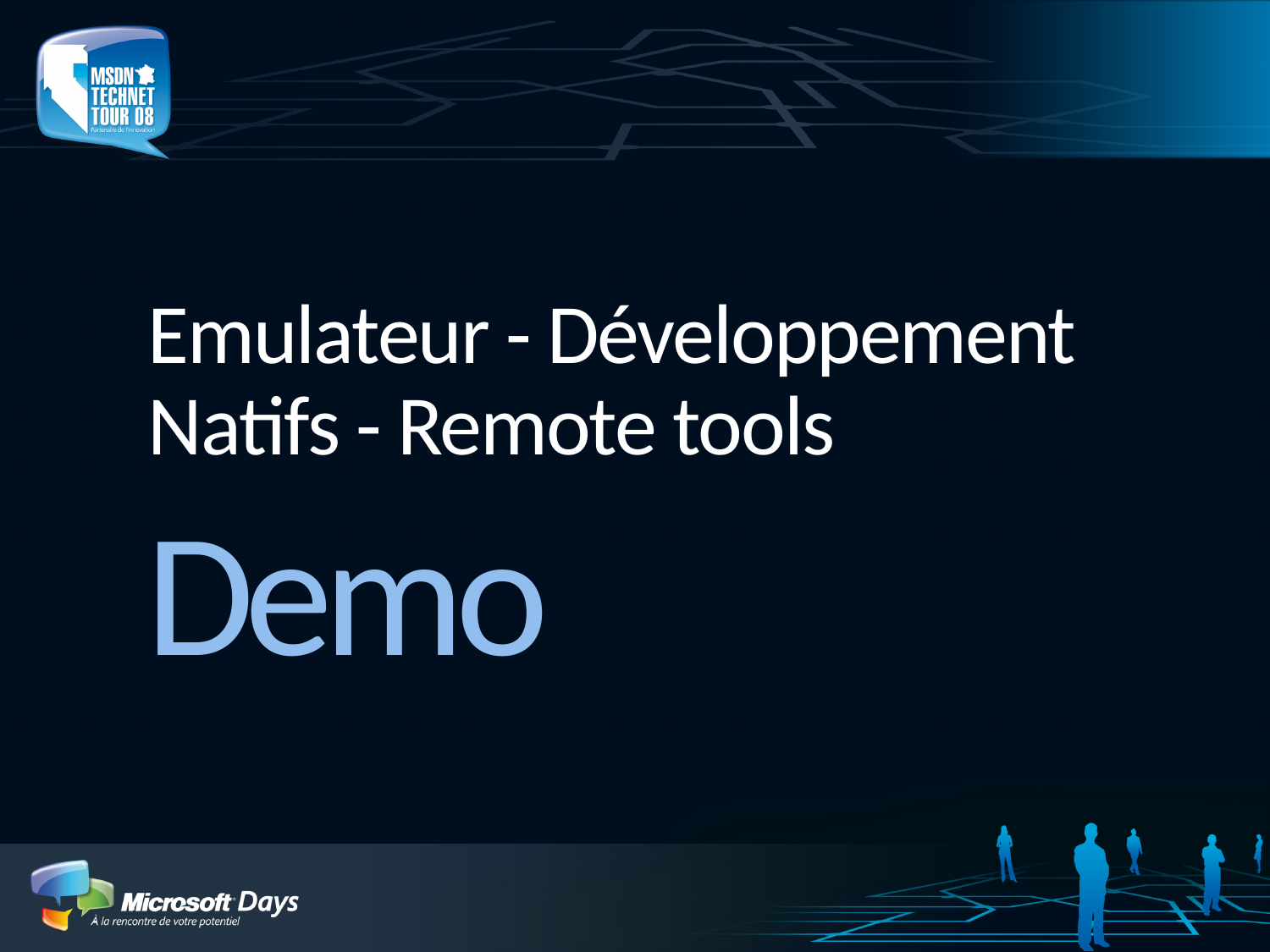

# Emulateur - Développement Natifs - Remote tools
Demo